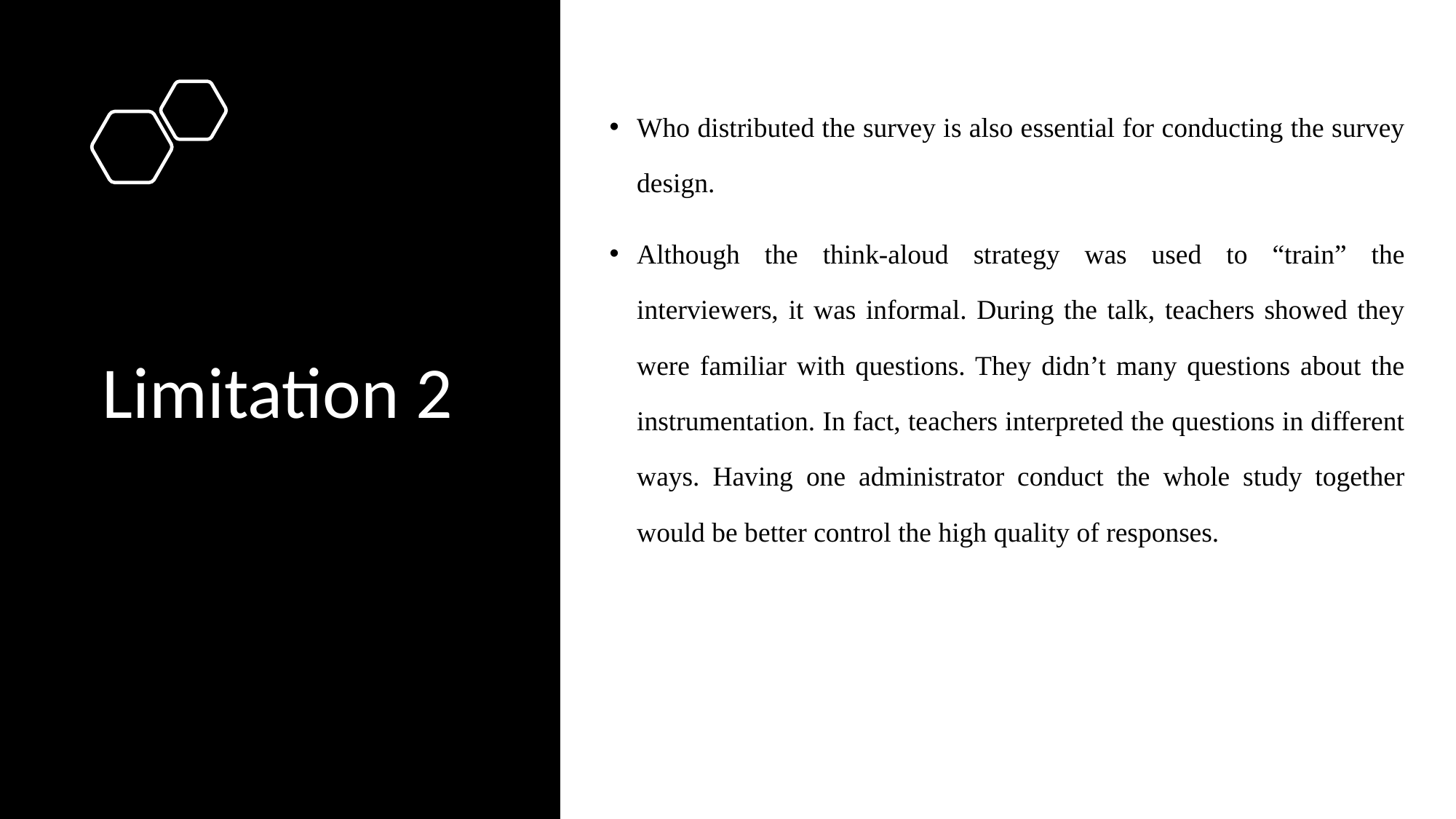

Who distributed the survey is also essential for conducting the survey design.
Although the think-aloud strategy was used to “train” the interviewers, it was informal. During the talk, teachers showed they were familiar with questions. They didn’t many questions about the instrumentation. In fact, teachers interpreted the questions in different ways. Having one administrator conduct the whole study together would be better control the high quality of responses.
# Limitation 2